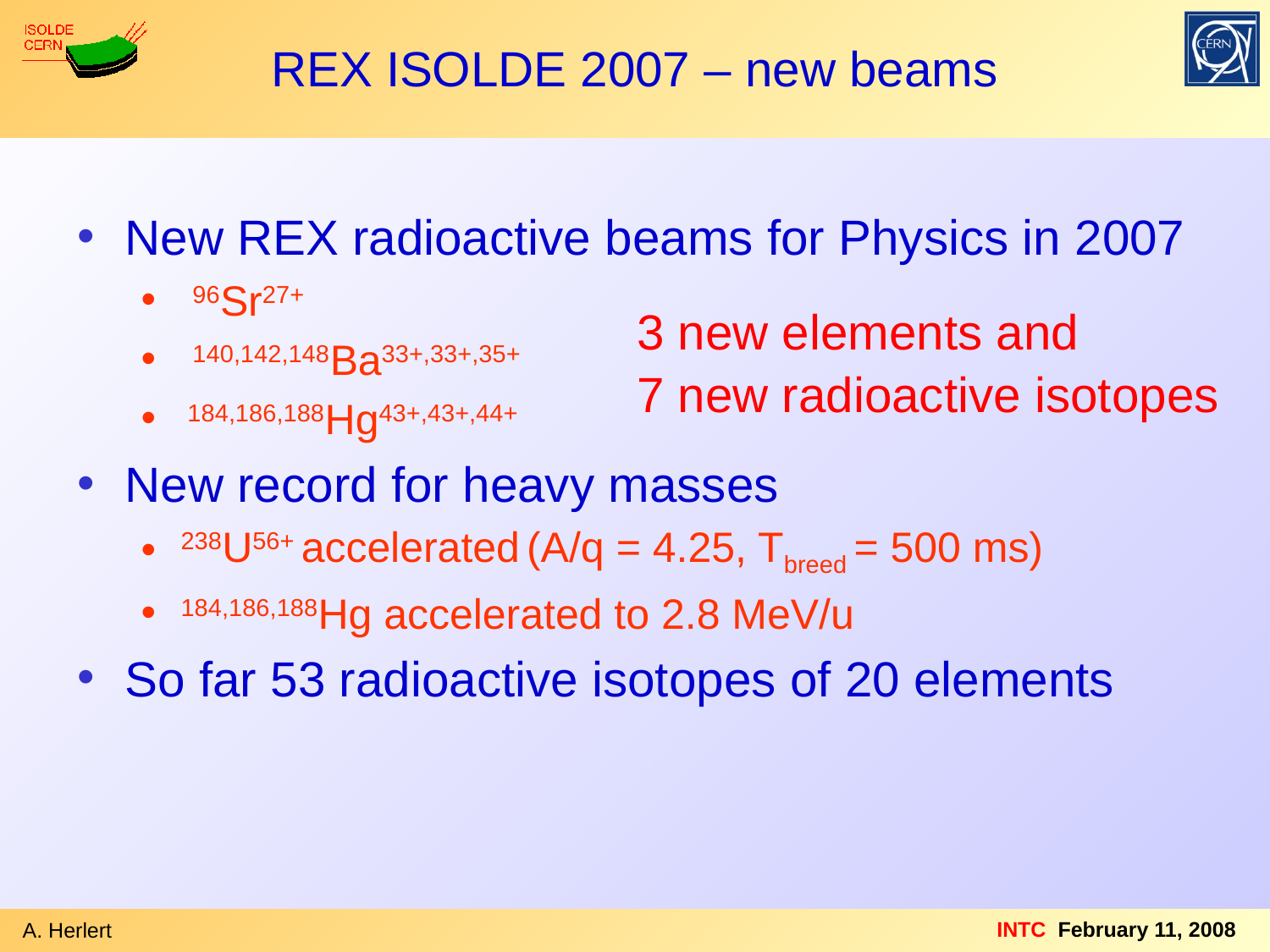

# REX ISOLDE 2007 – new beams
New REX radioactive beams for Physics in 2007
 96Sr27+
 140,142,148Ba33+,33+,35+
 184,186,188Hg43+,43+,44+
New record for heavy masses
238U56+ accelerated (A/q = 4.25, Tbreed = 500 ms)
184,186,188Hg accelerated to 2.8 MeV/u
So far 53 radioactive isotopes of 20 elements
3 new elements and
7 new radioactive isotopes